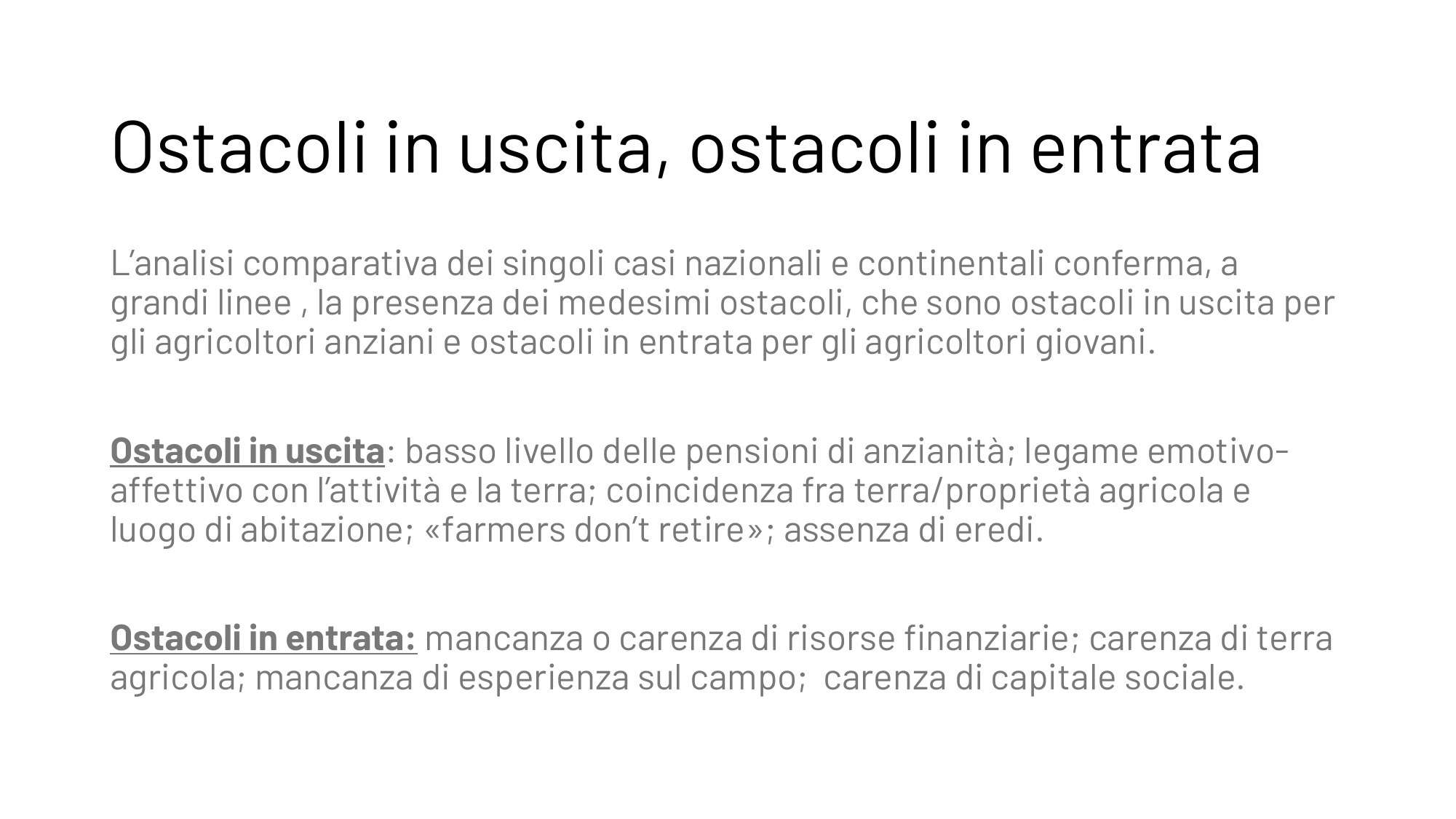

# Ostacoli in uscita, ostacoli in entrata
L’analisi comparativa dei singoli casi nazionali e continentali conferma, a grandi linee , la presenza dei medesimi ostacoli, che sono ostacoli in uscita per gli agricoltori anziani e ostacoli in entrata per gli agricoltori giovani.

Ostacoli in uscita: basso livello delle pensioni di anzianità; legame emotivo-affettivo con l’attività e la terra; coincidenza fra terra/proprietà agricola e luogo di abitazione; «farmers don’t retire»; assenza di eredi.

Ostacoli in entrata: mancanza o carenza di risorse finanziarie; carenza di terra agricola; mancanza di esperienza sul campo;  carenza di capitale sociale.